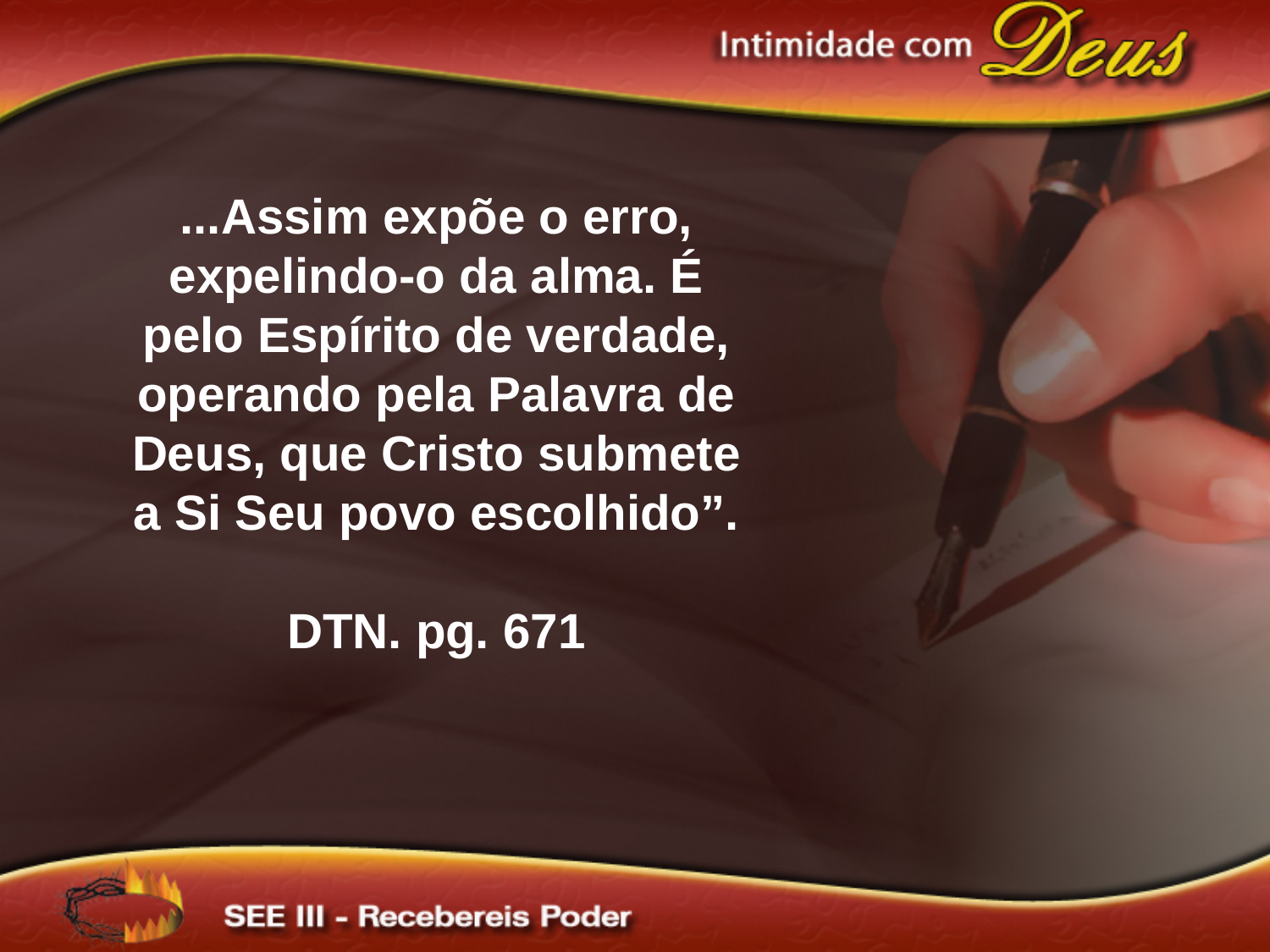

...Assim expõe o erro, expelindo-o da alma. É pelo Espírito de verdade, operando pela Palavra de Deus, que Cristo submete a Si Seu povo escolhido”.

DTN. pg. 671